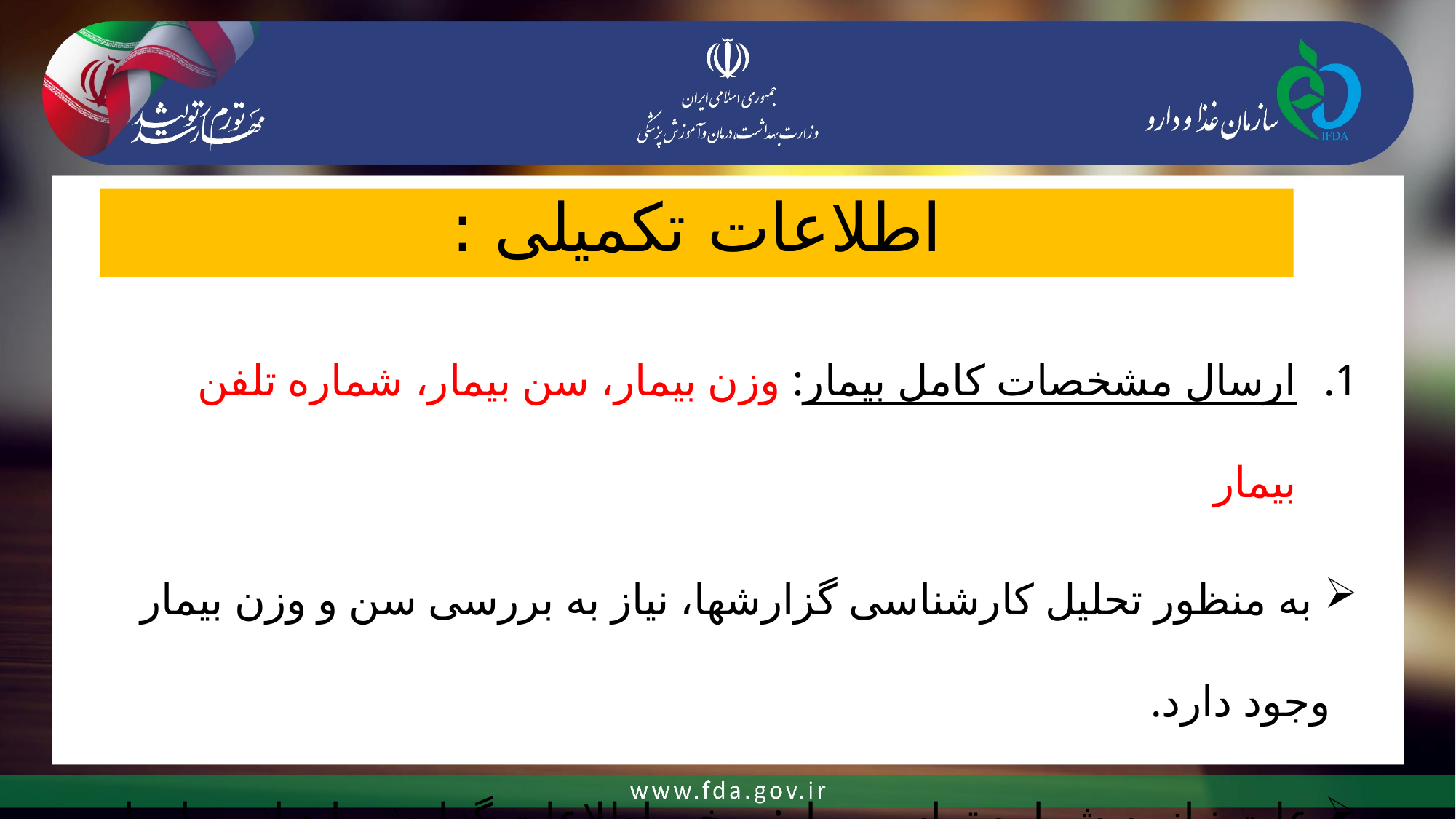

# اطلاعات تکمیلی :
ارسال مشخصات کامل بیمار: وزن بیمار، سن بیمار، شماره تلفن بیمار
 به منظور تحلیل کارشناسی گزارشها، نیاز به بررسی سن و وزن بیمار وجود دارد.
 علت نیاز به شماره تماس بیمار: برخی اطلاعات گزارش باید از بیمار یا همراه بیمار پیگیری شود.